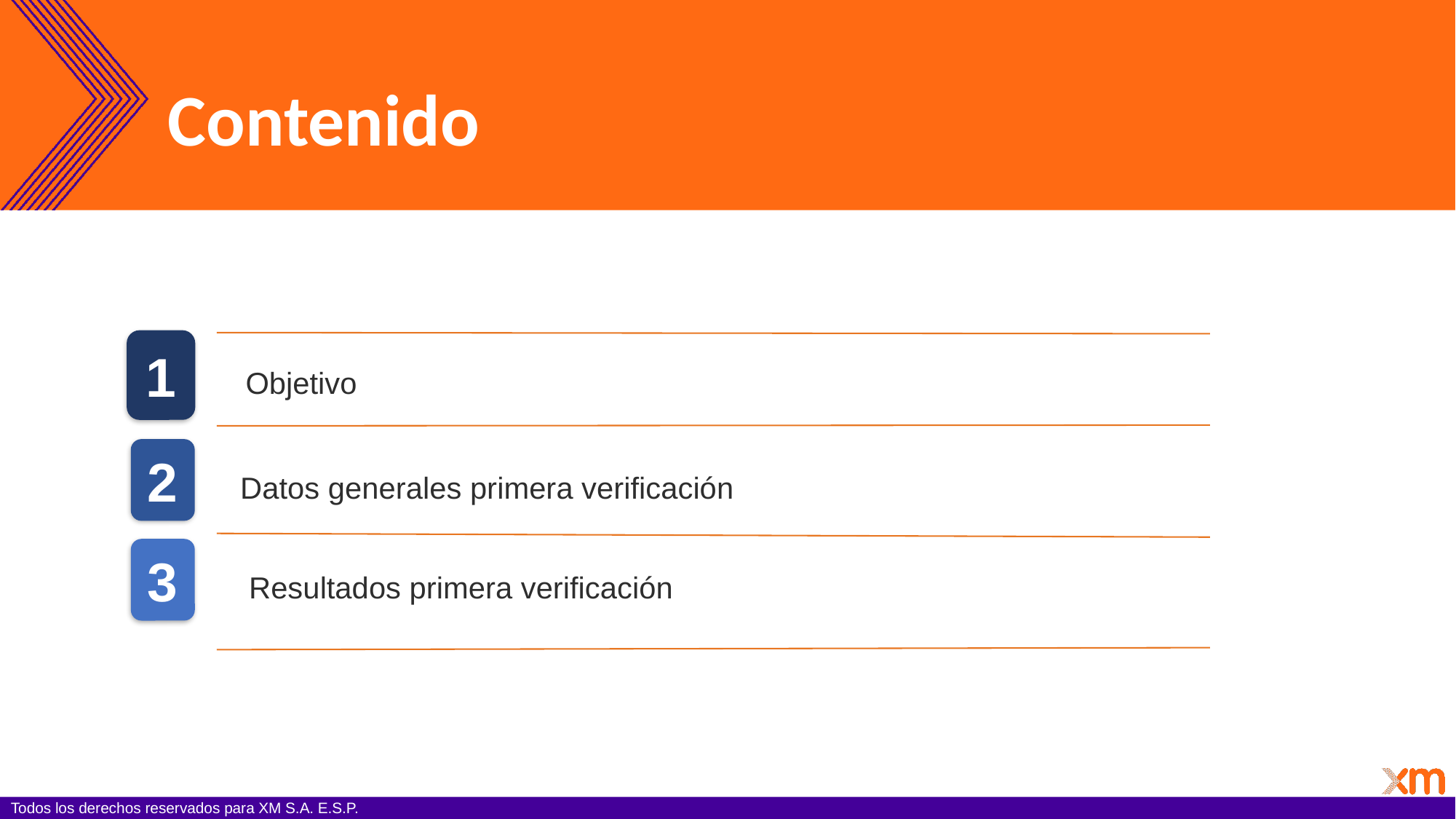

# Contenido
1

Datos generales primera verificación

Objetivo

2
3
Resultados primera verificación